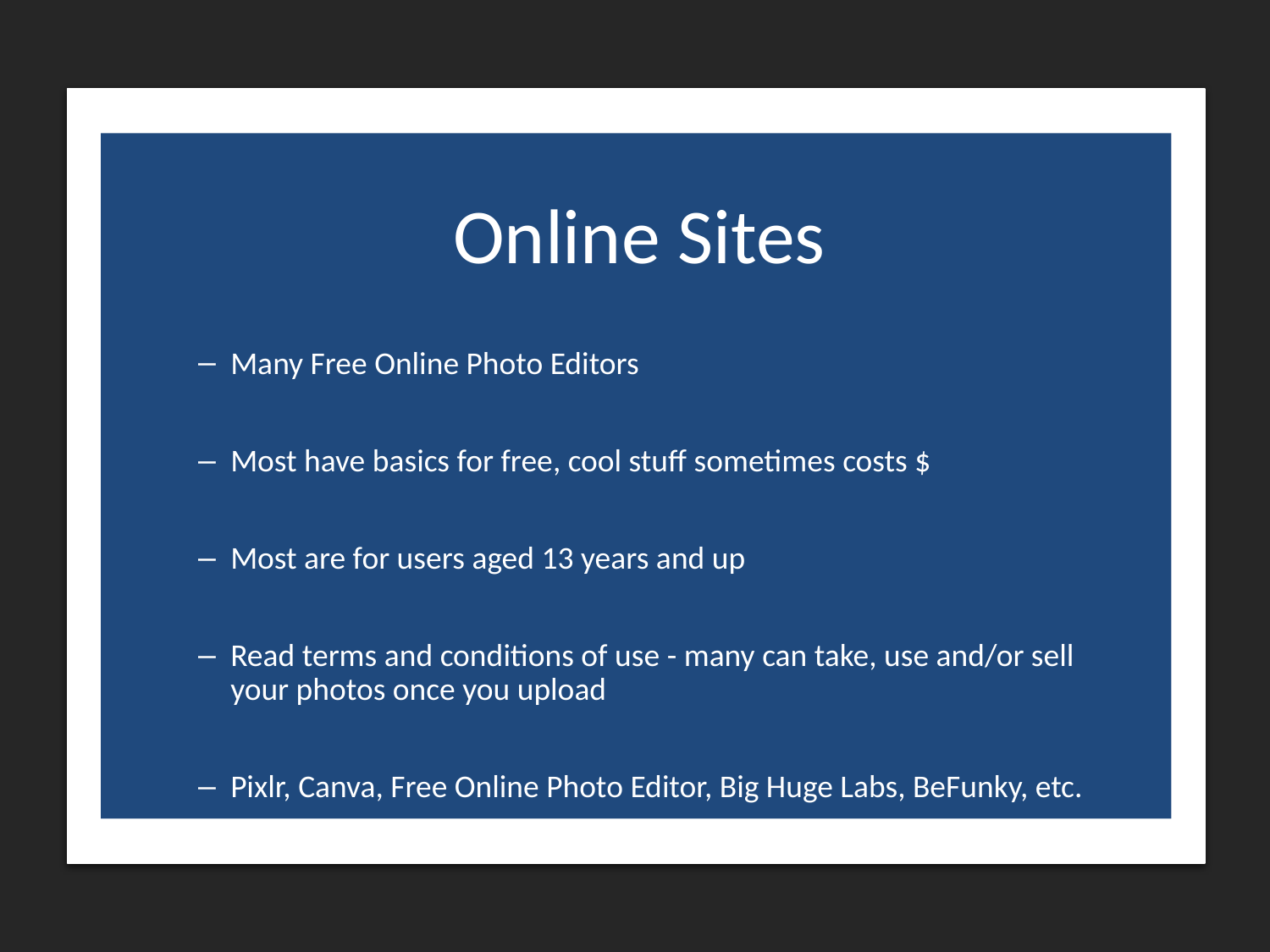

# Online Sites

Many Free Online Photo Editors

Most have basics for free, cool stuff sometimes costs $

Most are for users aged 13 years and up

Read terms and conditions of use - many can take, use and/or sell your photos once you upload

Pixlr, Canva, Free Online Photo Editor, Big Huge Labs, BeFunky, etc.